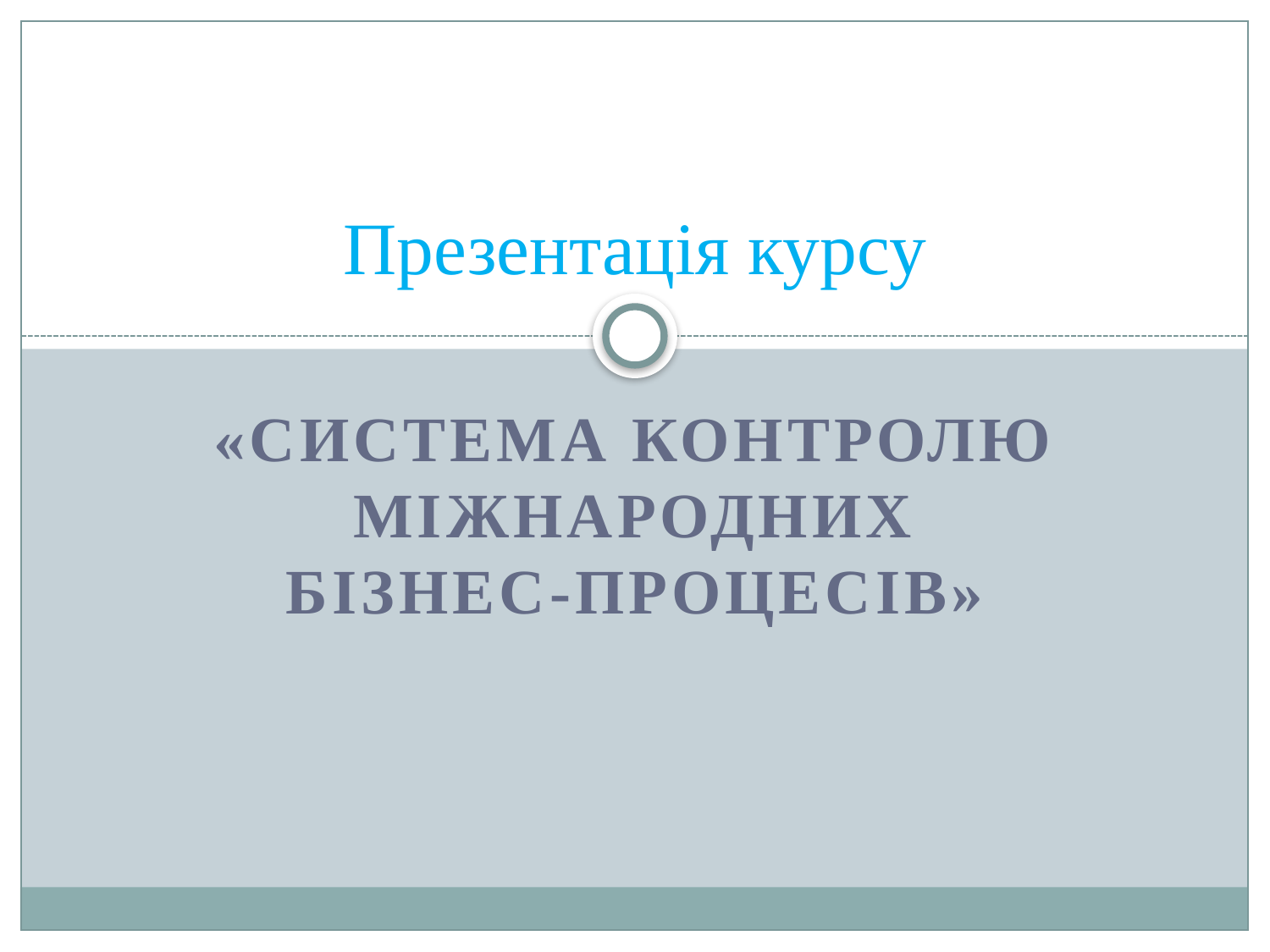

# Презентація курсу
«Система контролю міжнародних бізнес-процесів»